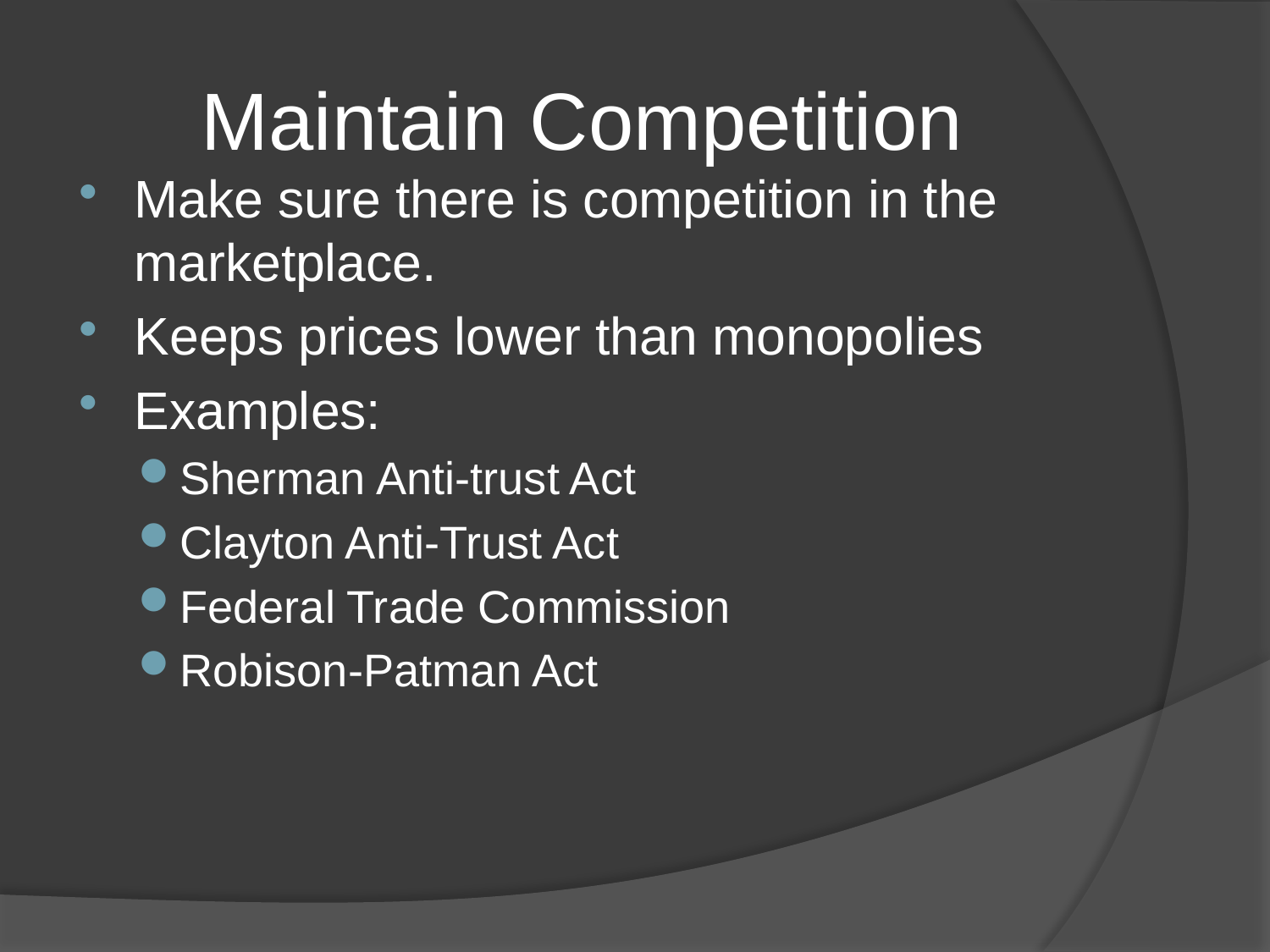

# Maintain Competition
Make sure there is competition in the marketplace.
Keeps prices lower than monopolies
Examples:
Sherman Anti-trust Act
Clayton Anti-Trust Act
Federal Trade Commission
Robison-Patman Act